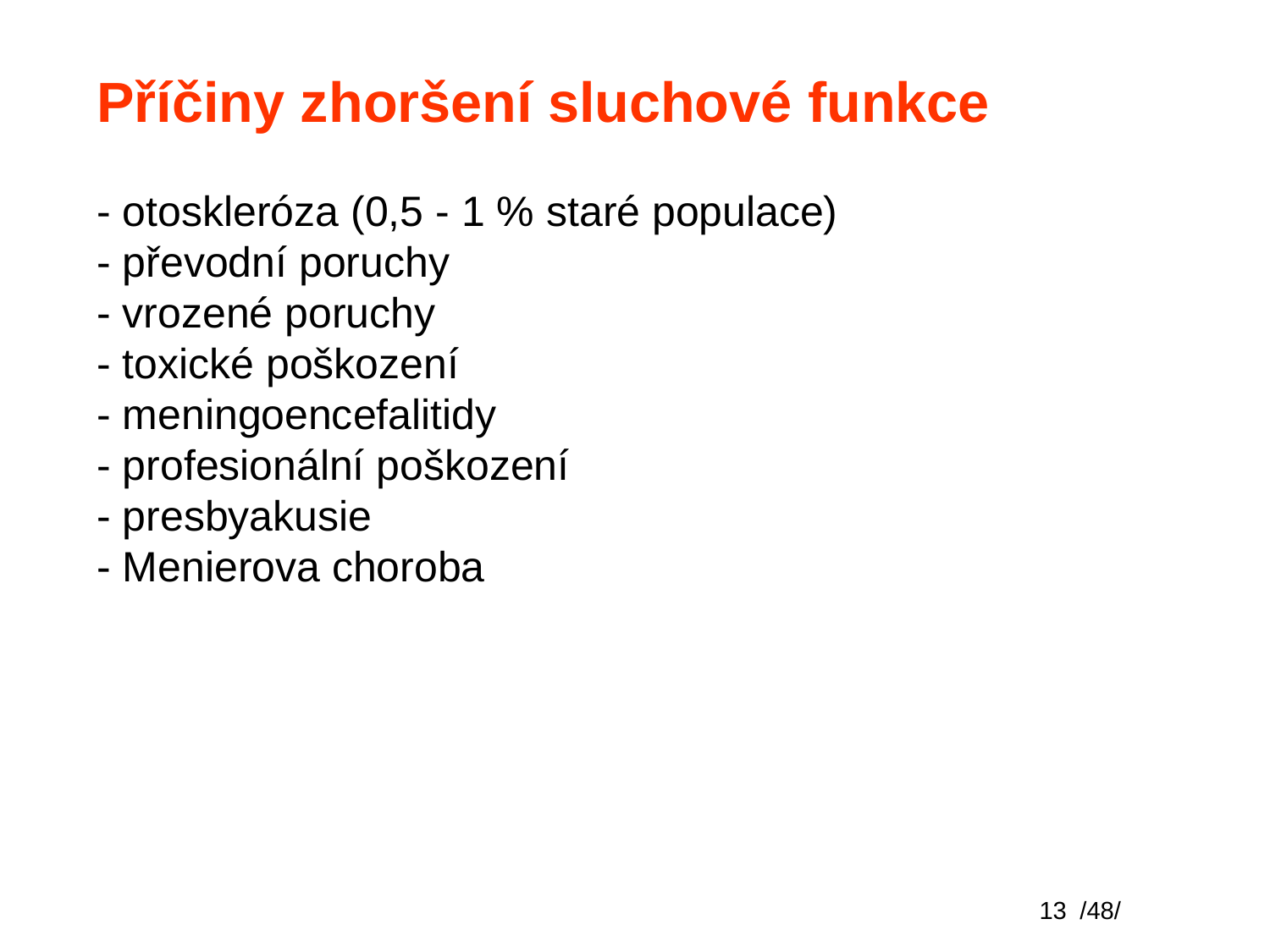

Příčiny zhoršení sluchové funkce

- otoskleróza (0,5 - 1 % staré populace)
- převodní poruchy
- vrozené poruchy
- toxické poškození
- meningoencefalitidy
- profesionální poškození
- presbyakusie
- Menierova choroba
13
/48/